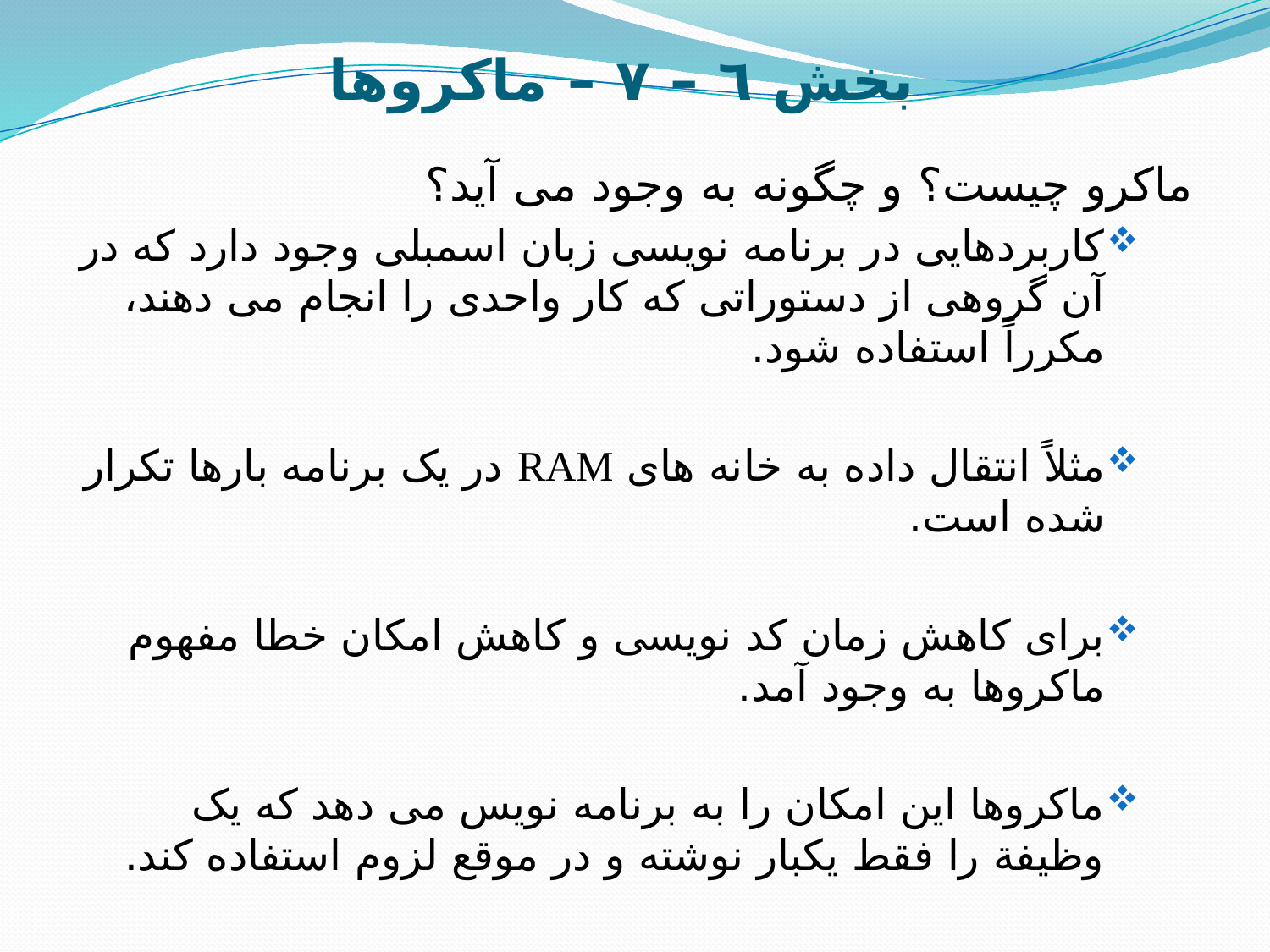

# بخش ٦ – ٧ – ماکروها
ماکرو چیست؟ و چگونه به وجود می آید؟
کاربردهایی در برنامه نویسی زبان اسمبلی وجود دارد که در آن گروهی از دستوراتی که کار واحدی را انجام می دهند، مکرراً استفاده شود.

مثلاً انتقال داده به خانه های RAM در یک برنامه بارها تکرار شده است.

برای کاهش زمان کد نویسی و کاهش امکان خطا مفهوم ماکروها به وجود آمد.

ماکروها این امکان را به برنامه نویس می دهد که یک وظیفة را فقط یکبار نوشته و در موقع لزوم استفاده کند.